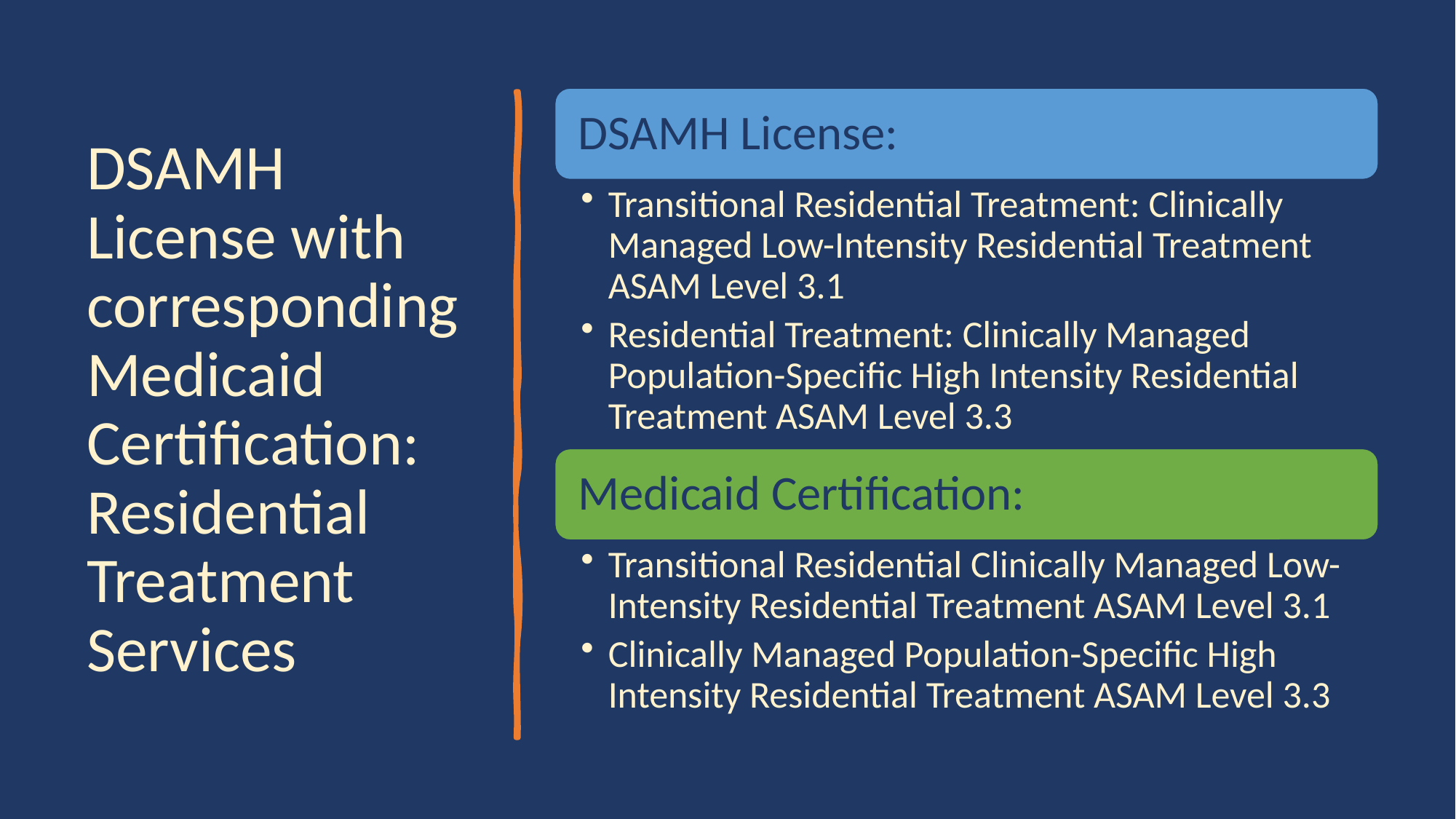

DSAMH License:
Transitional Residential Treatment: Clinically Managed Low-Intensity Residential Treatment ASAM Level 3.1
Residential Treatment: Clinically Managed Population-Specific High Intensity Residential Treatment ASAM Level 3.3
Medicaid Certification:
Transitional Residential Clinically Managed Low-Intensity Residential Treatment ASAM Level 3.1
Clinically Managed Population-Specific High Intensity Residential Treatment ASAM Level 3.3
# DSAMH License with corresponding Medicaid Certification: Residential Treatment Services